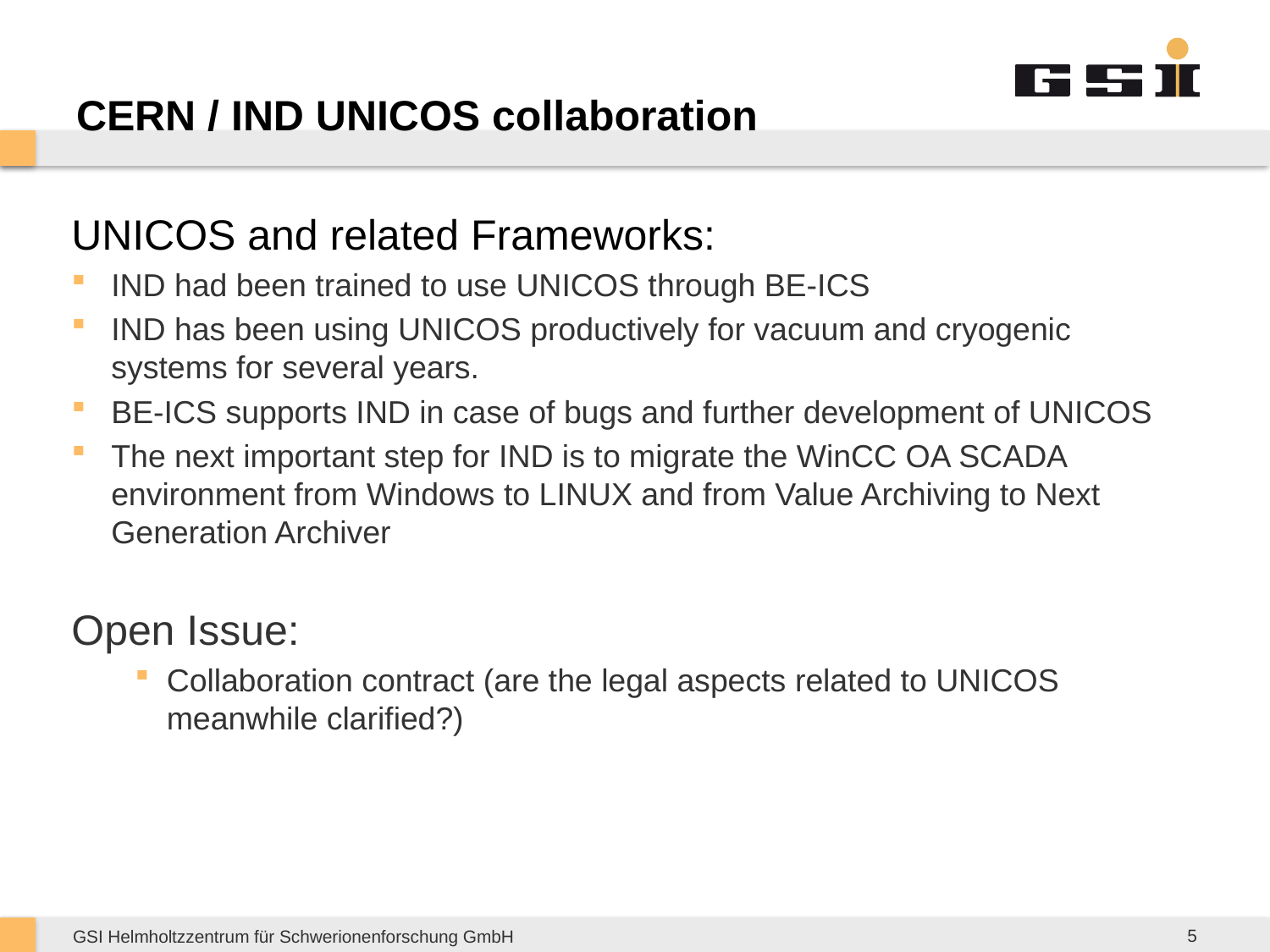

# CERN / IND UNICOS collaboration
UNICOS and related Frameworks:
IND had been trained to use UNICOS through BE-ICS
IND has been using UNICOS productively for vacuum and cryogenic systems for several years.
BE-ICS supports IND in case of bugs and further development of UNICOS
The next important step for IND is to migrate the WinCC OA SCADA environment from Windows to LINUX and from Value Archiving to Next Generation Archiver

Open Issue:
Collaboration contract (are the legal aspects related to UNICOS meanwhile clarified?)
5